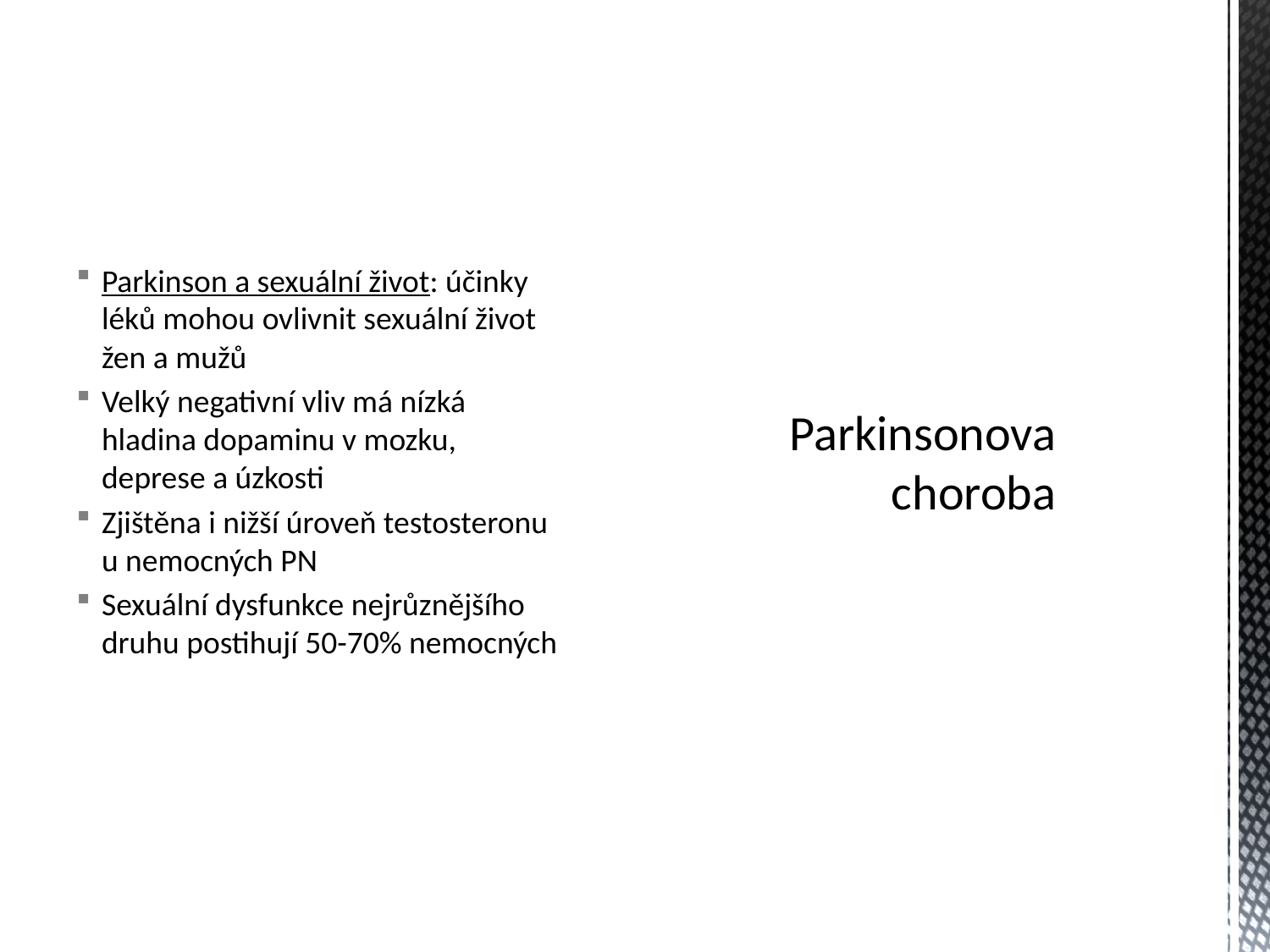

Parkinson a sexuální život: účinky léků mohou ovlivnit sexuální život žen a mužů
Velký negativní vliv má nízká hladina dopaminu v mozku, deprese a úzkosti
Zjištěna i nižší úroveň testosteronu u nemocných PN
Sexuální dysfunkce nejrůznějšího druhu postihují 50-70% nemocných
# Parkinsonova choroba